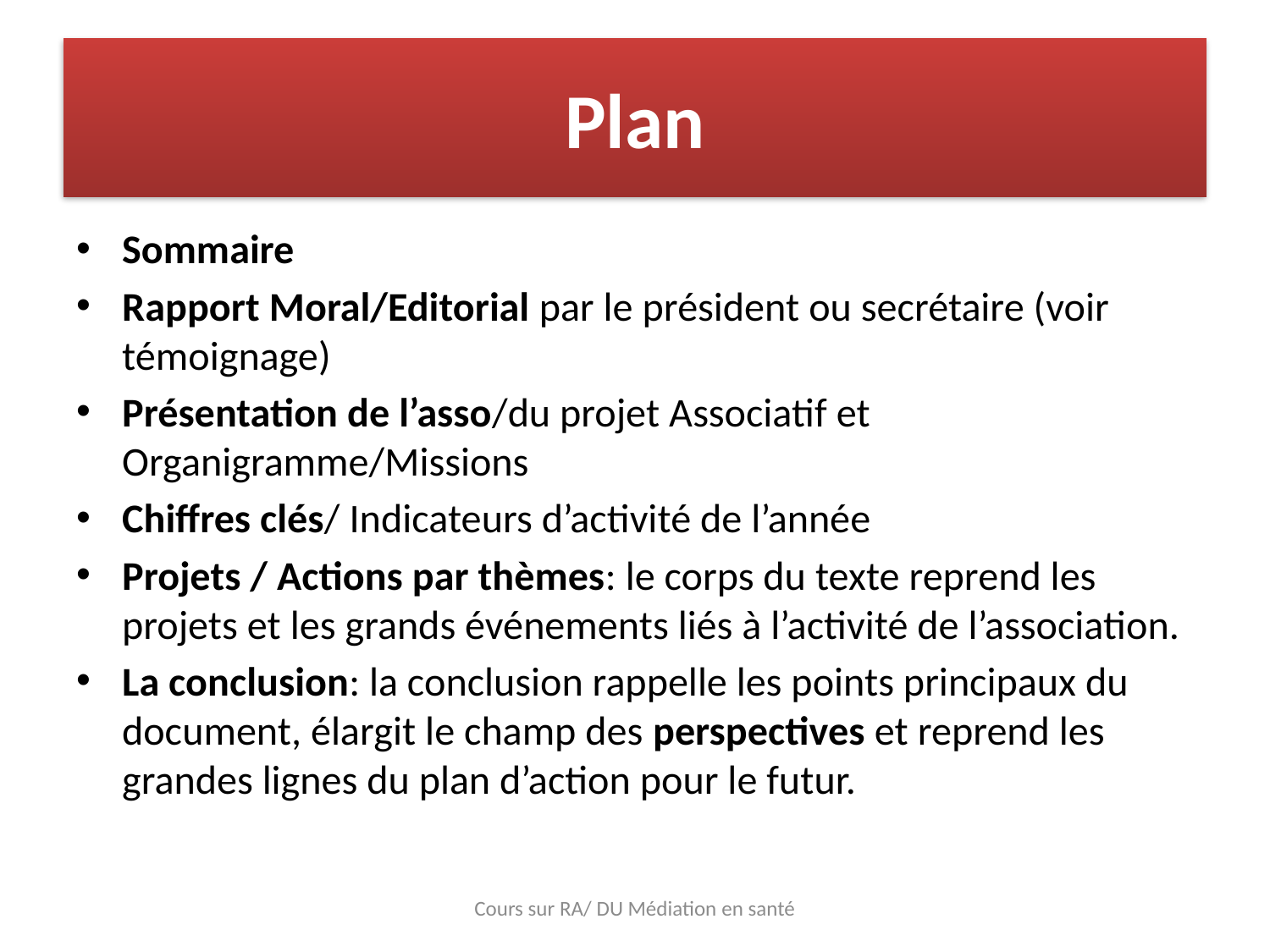

# Plan

Sommaire
Rapport Moral/Editorial par le président ou secrétaire (voir témoignage)
Présentation de l’asso/du projet Associatif et Organigramme/Missions
Chiffres clés/ Indicateurs d’activité de l’année
Projets / Actions par thèmes: le corps du texte reprend les projets et les grands événements liés à l’activité de l’association.
La conclusion: la conclusion rappelle les points principaux du document, élargit le champ des perspectives et reprend les grandes lignes du plan d’action pour le futur.

Cours sur RA/ DU Médiation en santé